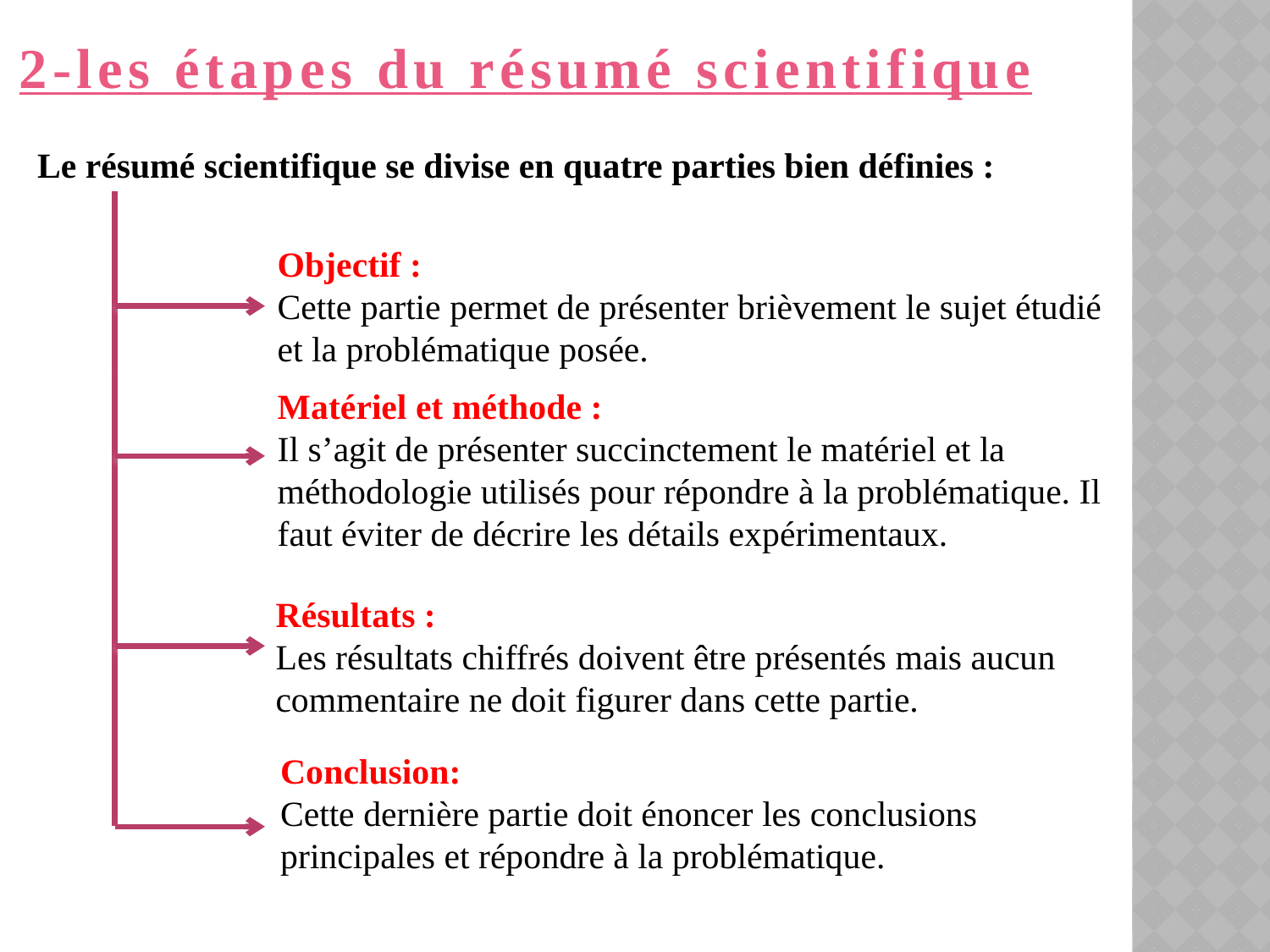

2-les étapes du résumé scientifique
Le résumé scientifique se divise en quatre parties bien définies :
Objectif :
Cette partie permet de présenter brièvement le sujet étudié et la problématique posée.
Matériel et méthode :
Il s’agit de présenter succinctement le matériel et la méthodologie utilisés pour répondre à la problématique. Il faut éviter de décrire les détails expérimentaux.
Résultats :
Les résultats chiffrés doivent être présentés mais aucun commentaire ne doit figurer dans cette partie.
Conclusion:
Cette dernière partie doit énoncer les conclusions principales et répondre à la problématique.